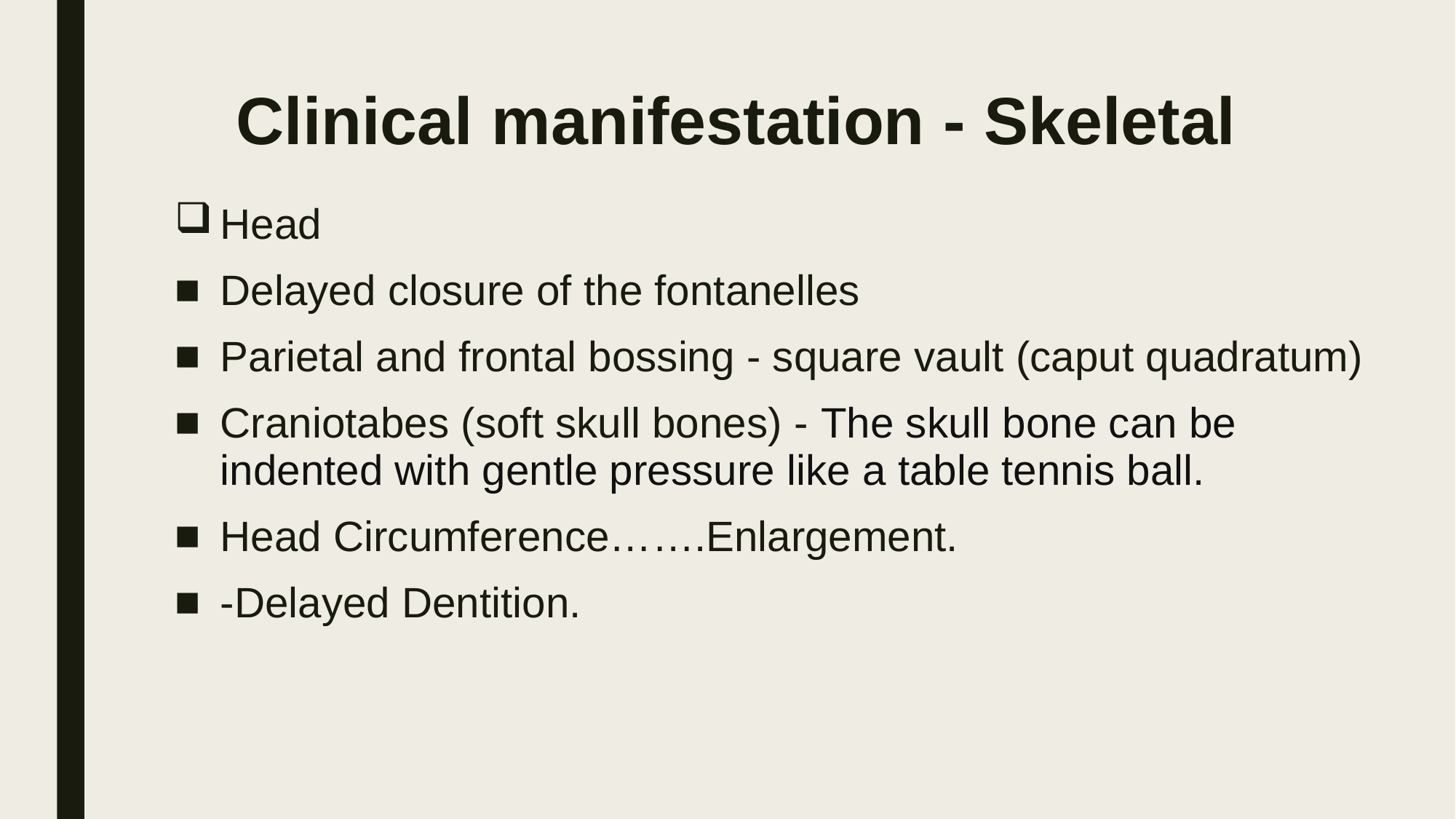

# Clinical manifestation - Skeletal
Head
Delayed closure of the fontanelles
Parietal and frontal bossing - square vault (caput quadratum)
Craniotabes (soft skull bones) - The skull bone can be indented with gentle pressure like a table tennis ball.
Head Circumference…….Enlargement.
-Delayed Dentition.